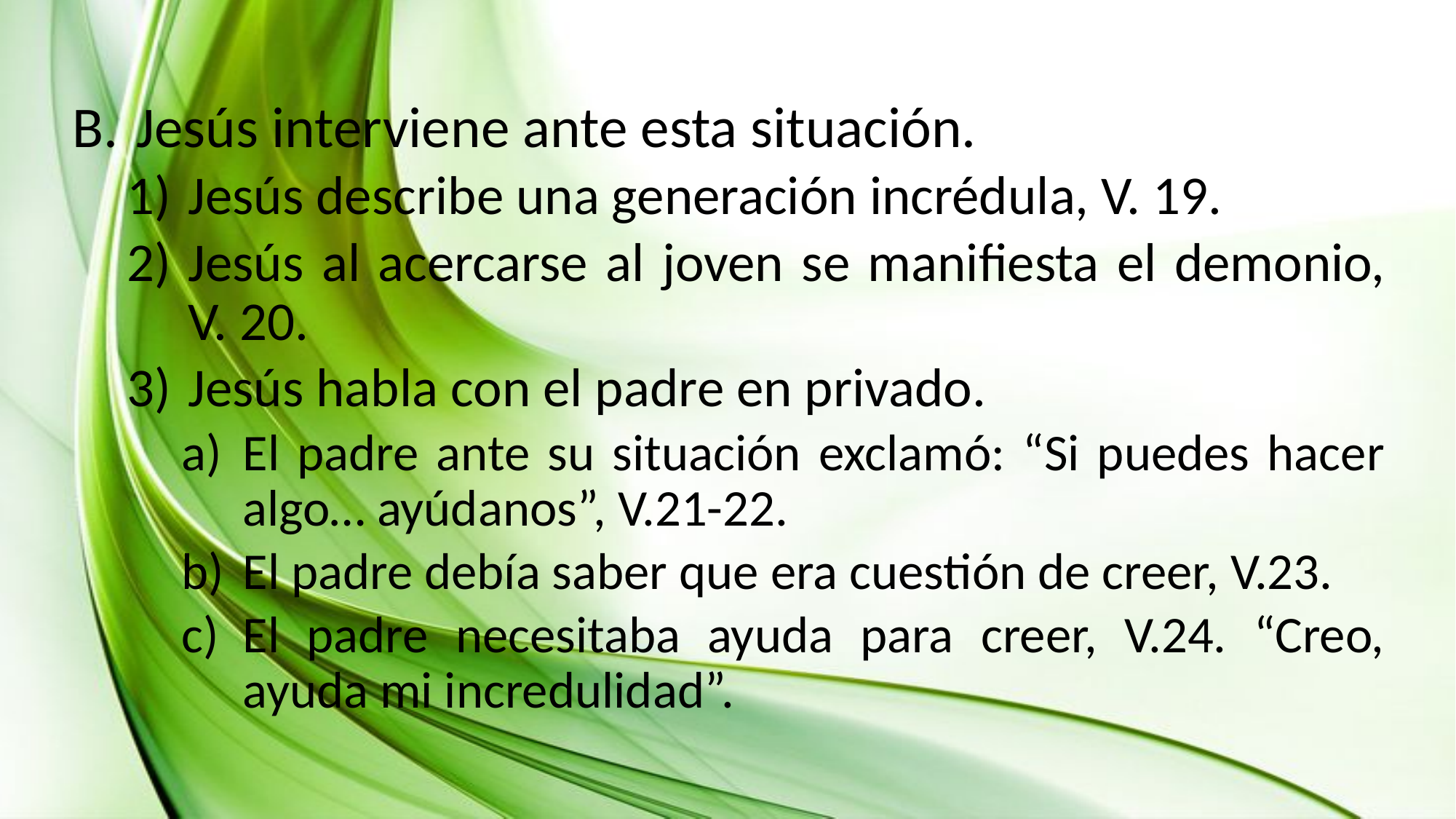

Jesús interviene ante esta situación.
Jesús describe una generación incrédula, V. 19.
Jesús al acercarse al joven se manifiesta el demonio, V. 20.
Jesús habla con el padre en privado.
El padre ante su situación exclamó: “Si puedes hacer algo… ayúdanos”, V.21-22.
El padre debía saber que era cuestión de creer, V.23.
El padre necesitaba ayuda para creer, V.24. “Creo, ayuda mi incredulidad”.